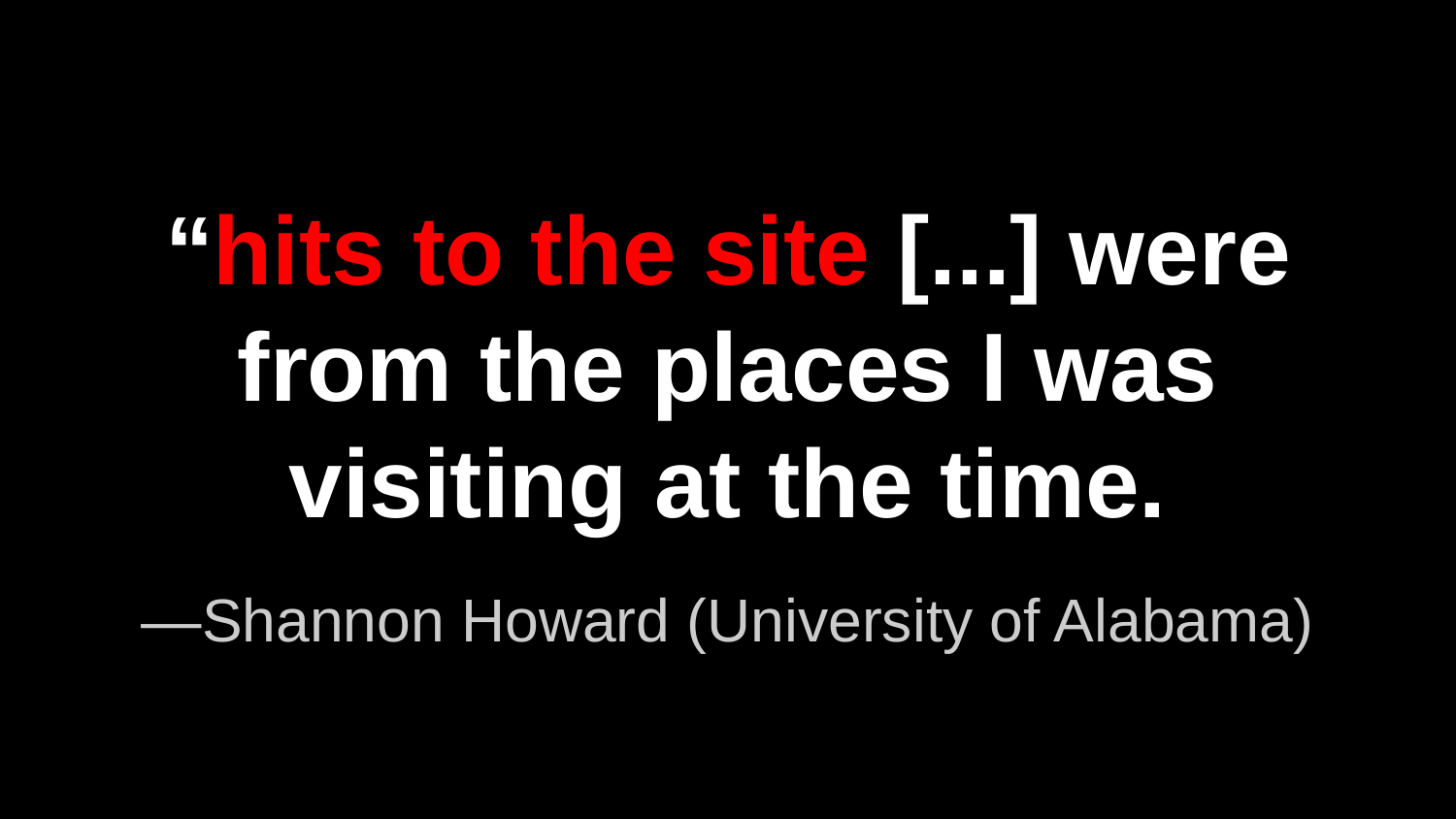

# “hits to the site [...] were from the places I was visiting at the time.
—Shannon Howard (University of Alabama)